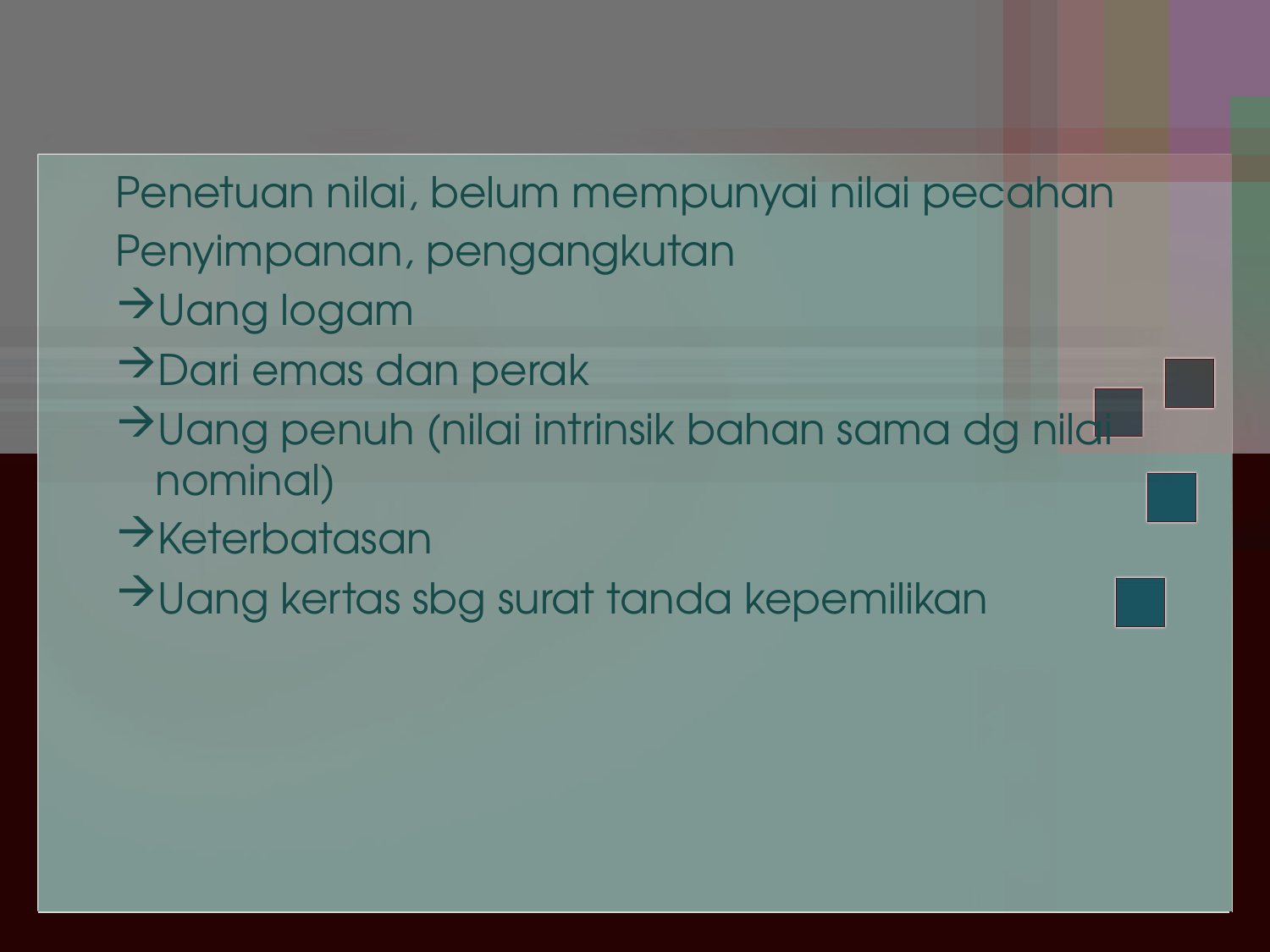

#
Penetuan nilai, belum mempunyai nilai pecahan
Penyimpanan, pengangkutan
Uang logam
Dari emas dan perak
Uang penuh (nilai intrinsik bahan sama dg nilai nominal)
Keterbatasan
Uang kertas sbg surat tanda kepemilikan